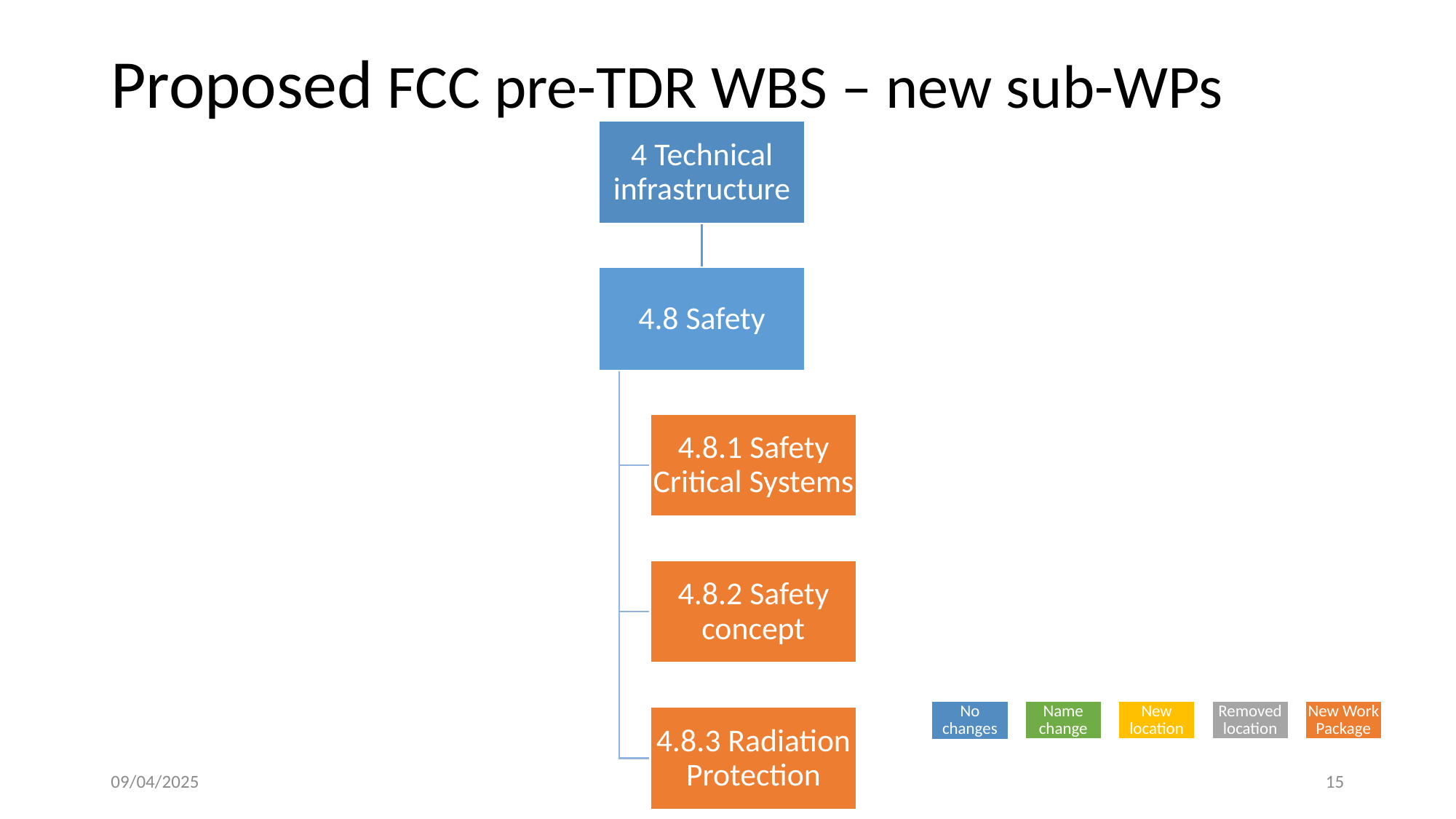

# Proposed FCC pre-TDR WBS – new sub-WPs
4 Technical infrastructure
4.8 Safety
4.8.1 Safety Critical Systems
4.8.2 Safety concept
4.8.3 Radiation Protection

No changes
Name change
New location
Removed location
New Work Package
09/04/2025
15